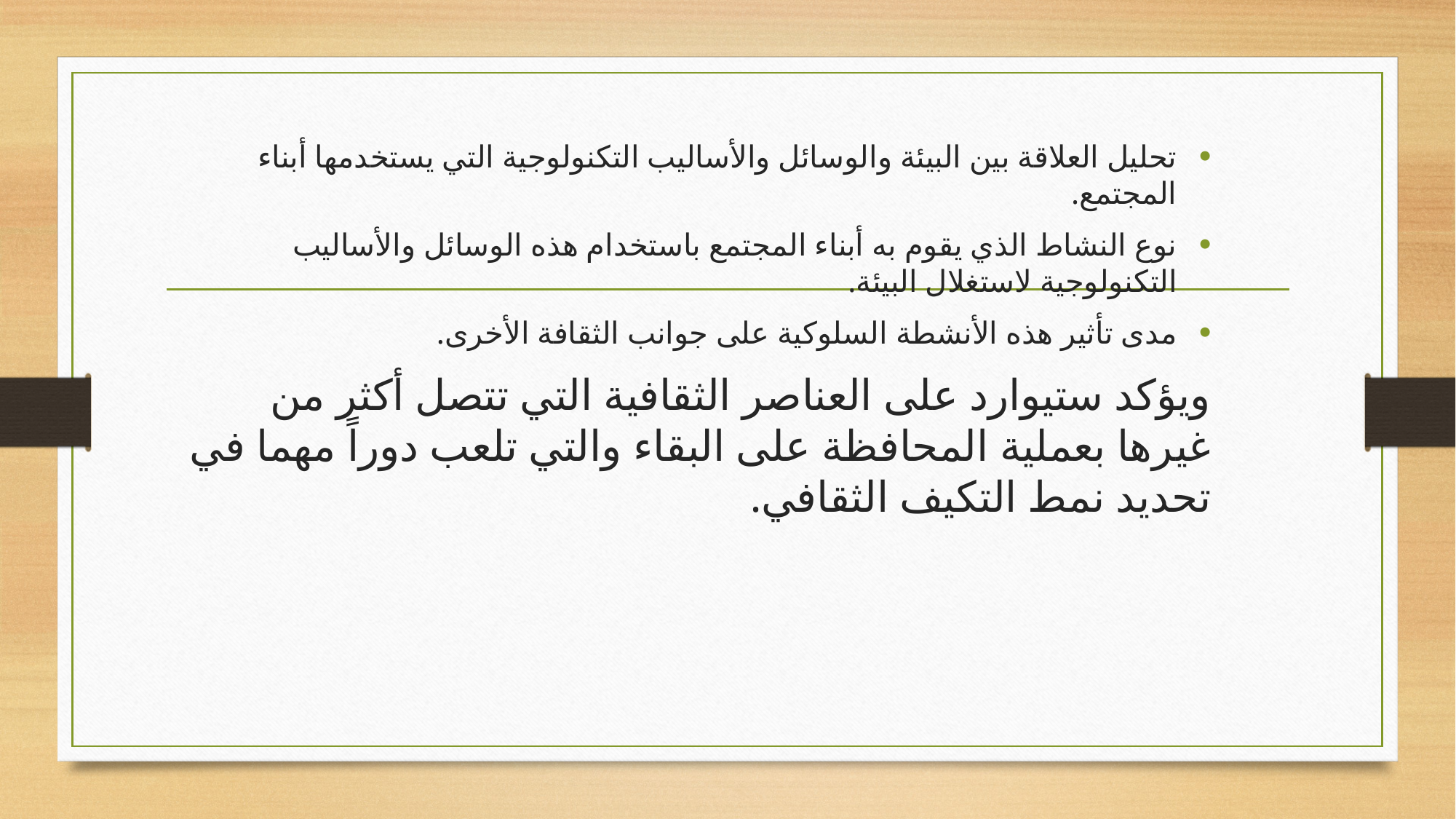

تحليل العلاقة بين البيئة والوسائل والأساليب التكنولوجية التي يستخدمها أبناء المجتمع.
نوع النشاط الذي يقوم به أبناء المجتمع باستخدام هذه الوسائل والأساليب التكنولوجية لاستغلال البيئة.
مدى تأثير هذه الأنشطة السلوكية على جوانب الثقافة الأخرى.
ويؤكد ستيوارد على العناصر الثقافية التي تتصل أكثر من غيرها بعملية المحافظة على البقاء والتي تلعب دوراً مهما في تحديد نمط التكيف الثقافي.